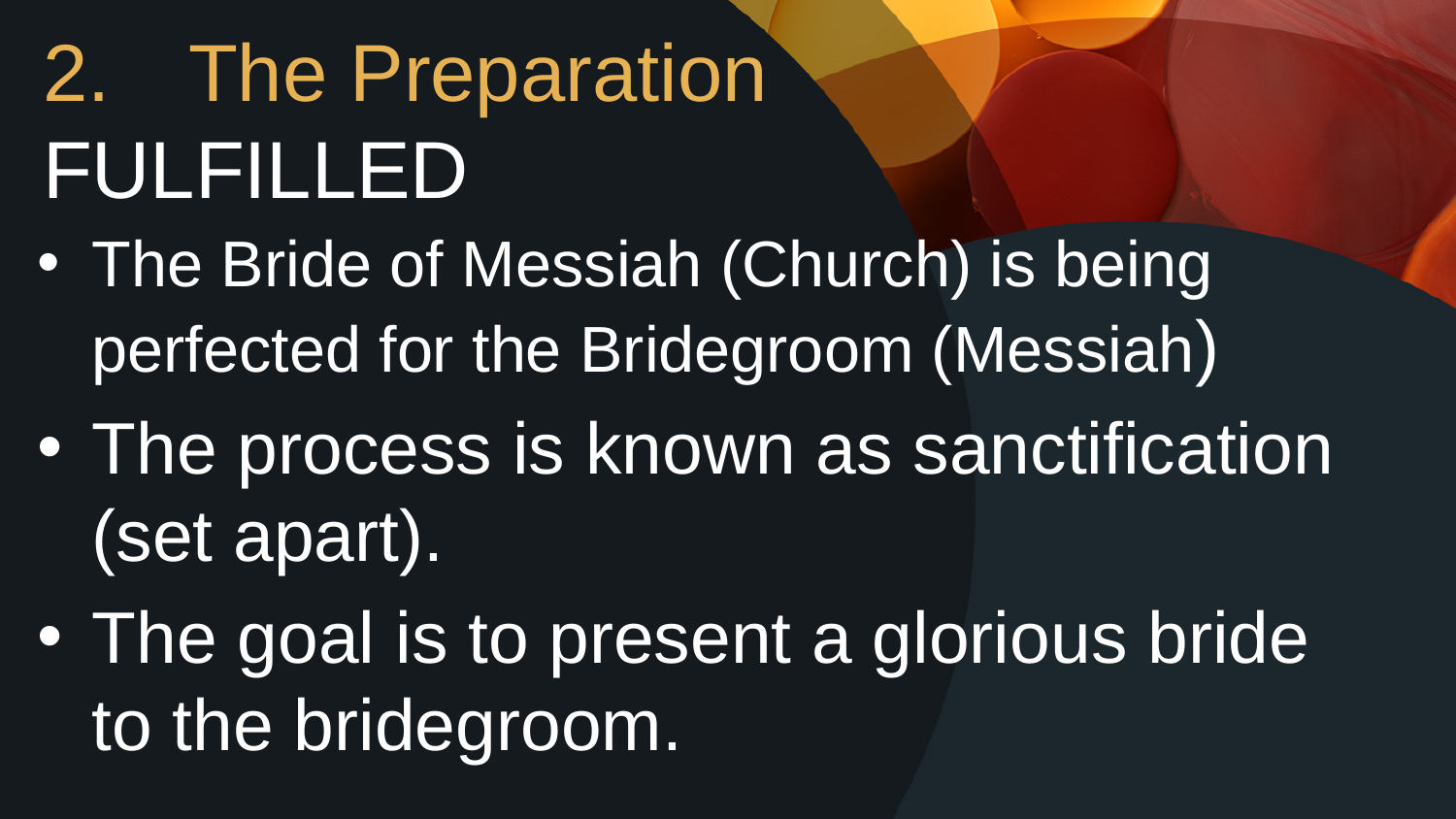

# 2.	The Preparation FULFILLED
The Bride of Messiah (Church) is being perfected for the Bridegroom (Messiah)
The process is known as sanctification (set apart).
The goal is to present a glorious bride
to the bridegroom.